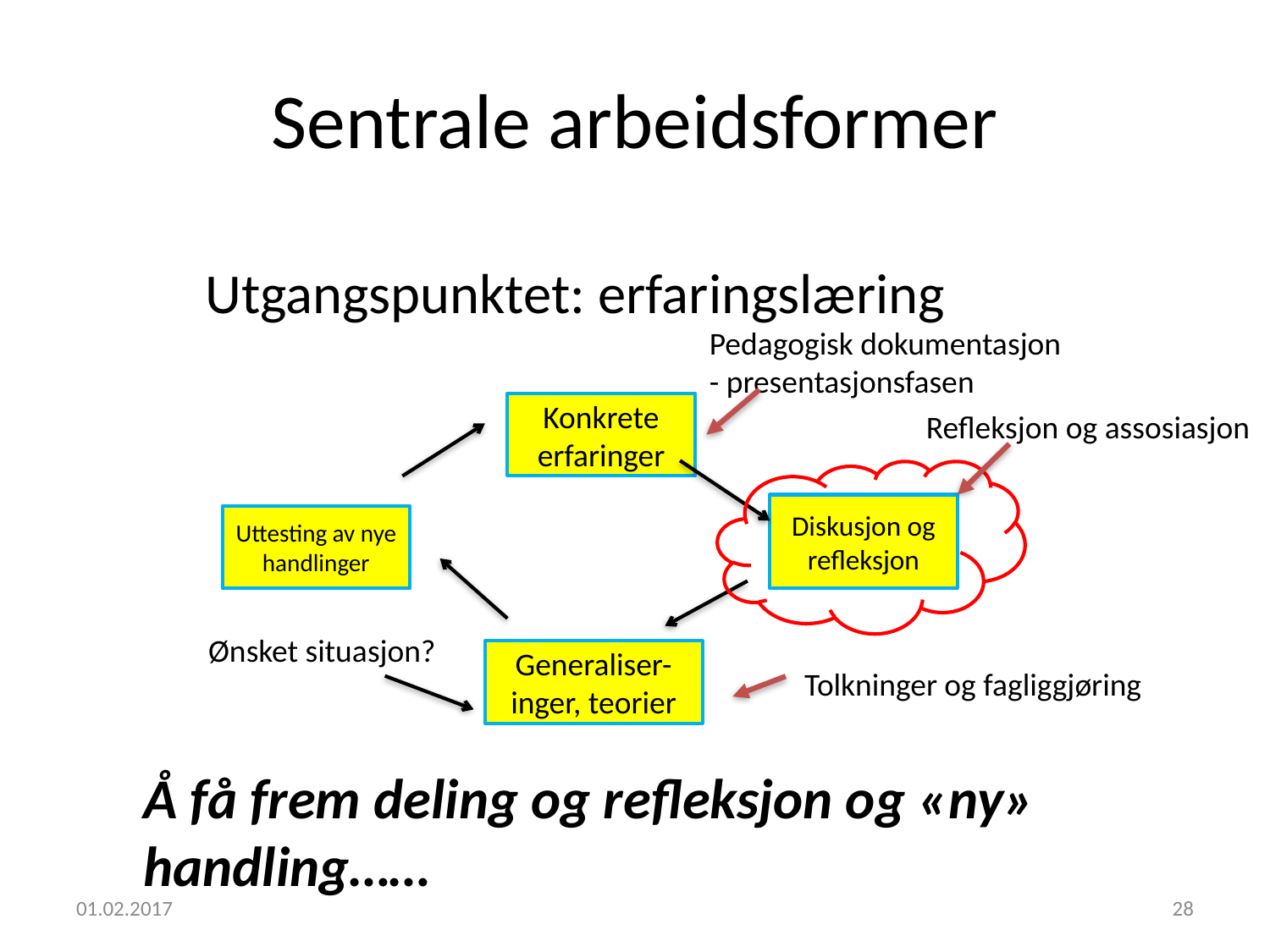

# Sentrale arbeidsformer
Utgangspunktet: erfaringslæring
Pedagogisk dokumentasjon
- presentasjonsfasen
Konkrete erfaringer
Refleksjon og assosiasjon

Diskusjon og refleksjon
Uttesting av nye handlinger
Ønsket situasjon?
Generaliser-inger, teorier
Tolkninger og fagliggjøring
Å få frem deling og refleksjon og «ny» handling……
01.02.2017
28